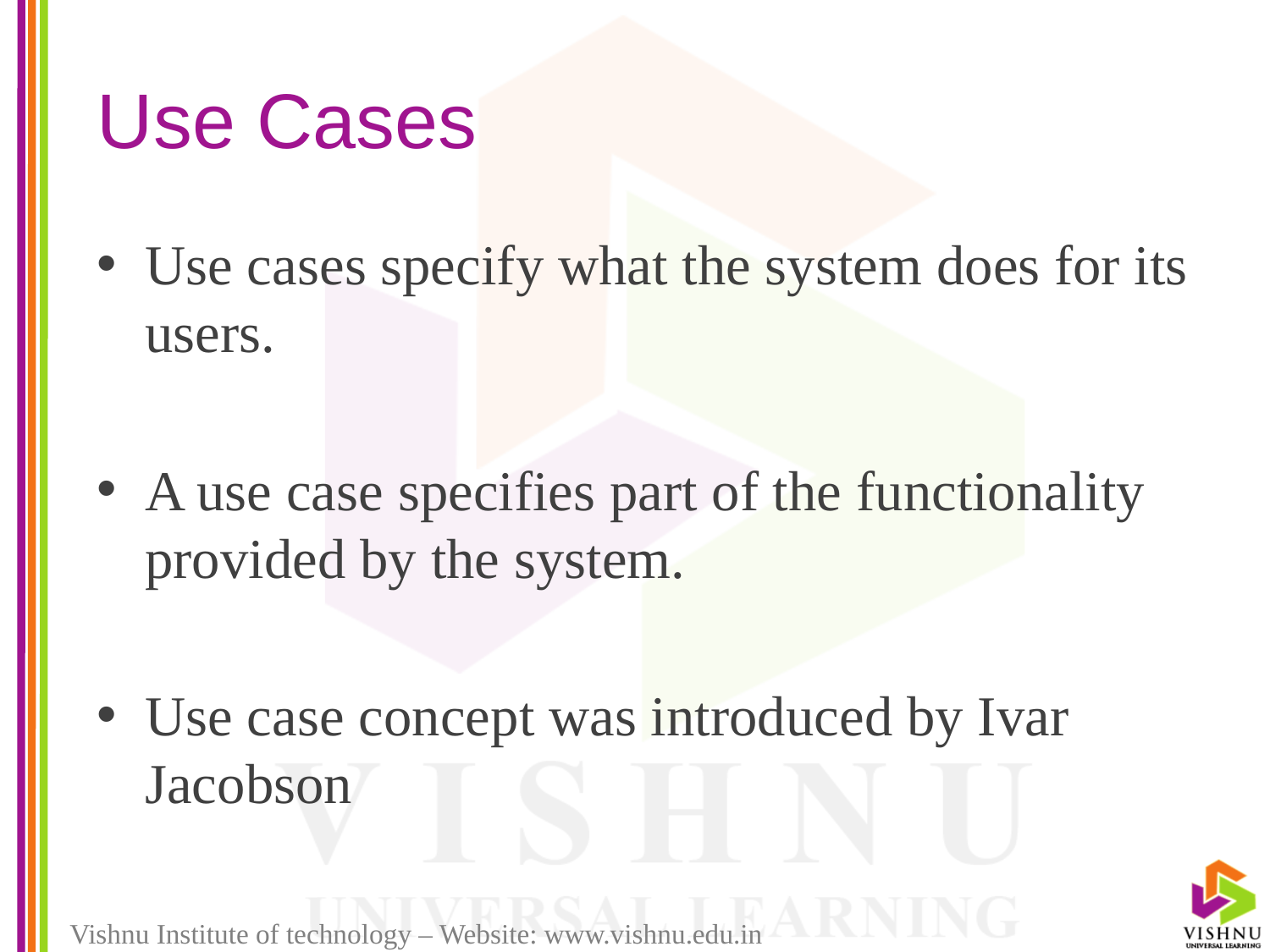

# Use Cases
Use cases specify what the system does for its users.

A use case specifies part of the functionality provided by the system.

Use case concept was introduced by Ivar Jacobson